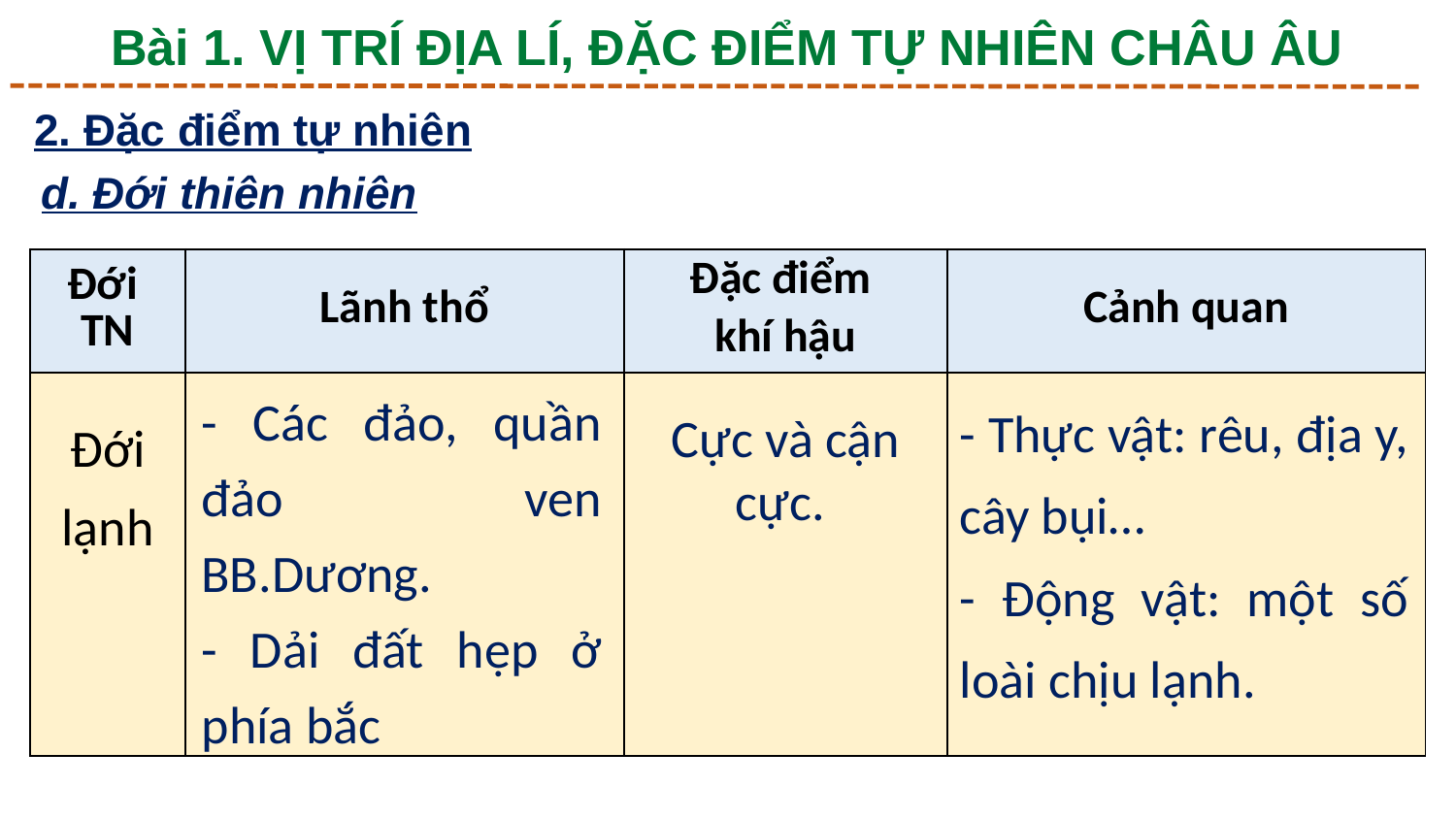

Bài 1. VỊ TRÍ ĐỊA LÍ, ĐẶC ĐIỂM TỰ NHIÊN CHÂU ÂU
2. Đặc điểm tự nhiên
d. Đới thiên nhiên
| Đới TN | Lãnh thổ | Đặc điểm khí hậu | Cảnh quan |
| --- | --- | --- | --- |
| Đới lạnh |  |  |  |
- Các đảo, quần đảo ven BB.Dương.
- Dải đất hẹp ở phía bắc
- Thực vật: rêu, địa y, cây bụi…
- Động vật: một số loài chịu lạnh.
Cực và cận cực.